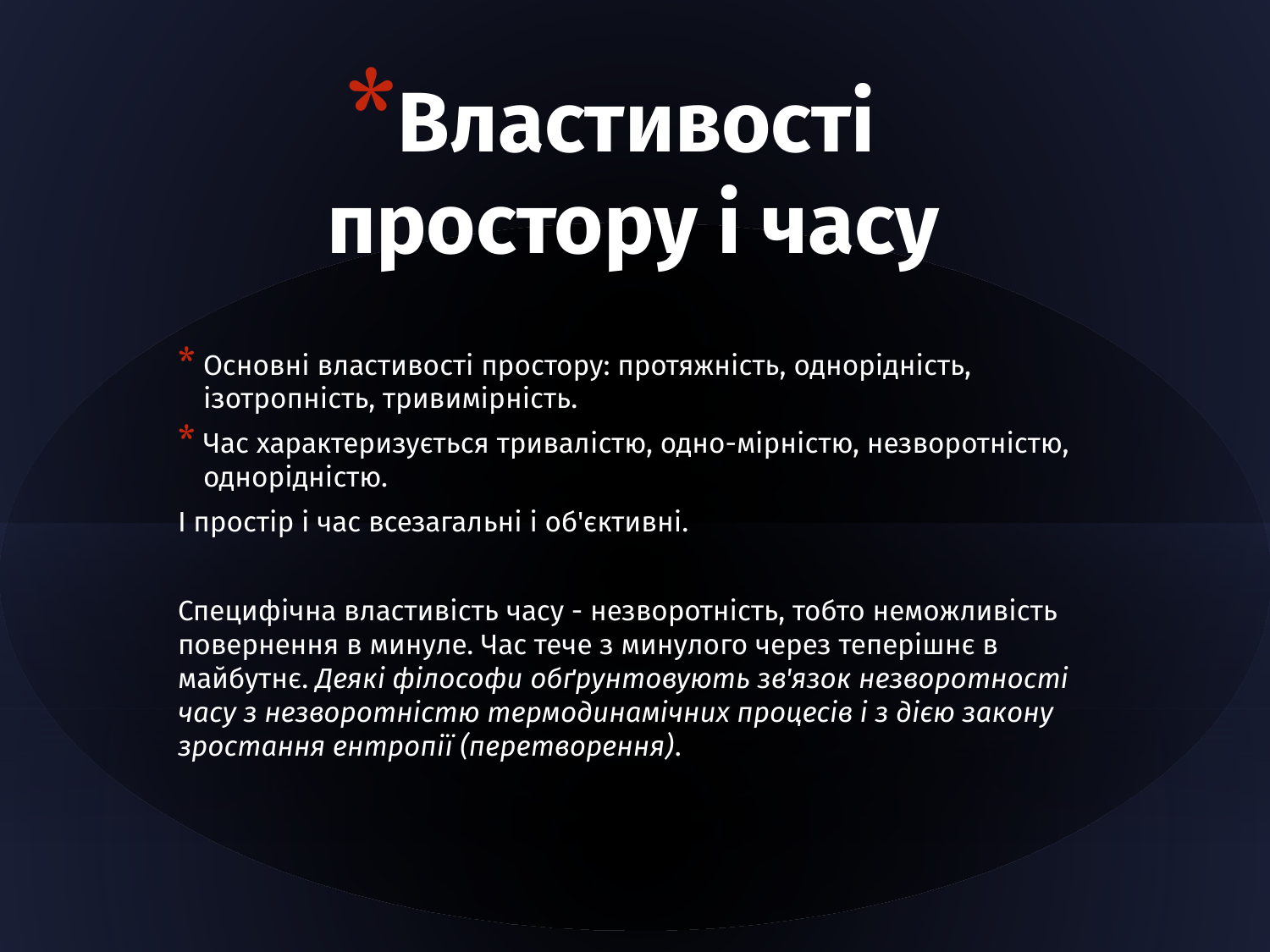

# Властивості простору і часу
Основні властивості простору: протяжність, однорідність, ізотропність, тривимірність.
Час характеризується тривалістю, одно-мірністю, незворотністю, однорідністю.
І простір і час всезагальні і об'єктивні.

Специфічна властивість часу - незворотність, тобто неможливість повернення в минуле. Час тече з минулого через теперішнє в майбутнє. Деякі філософи обґрунтовують зв'язок незворотності часу з незворотністю термодинамічних процесів і з дією закону зростання ентропії (перетворення).